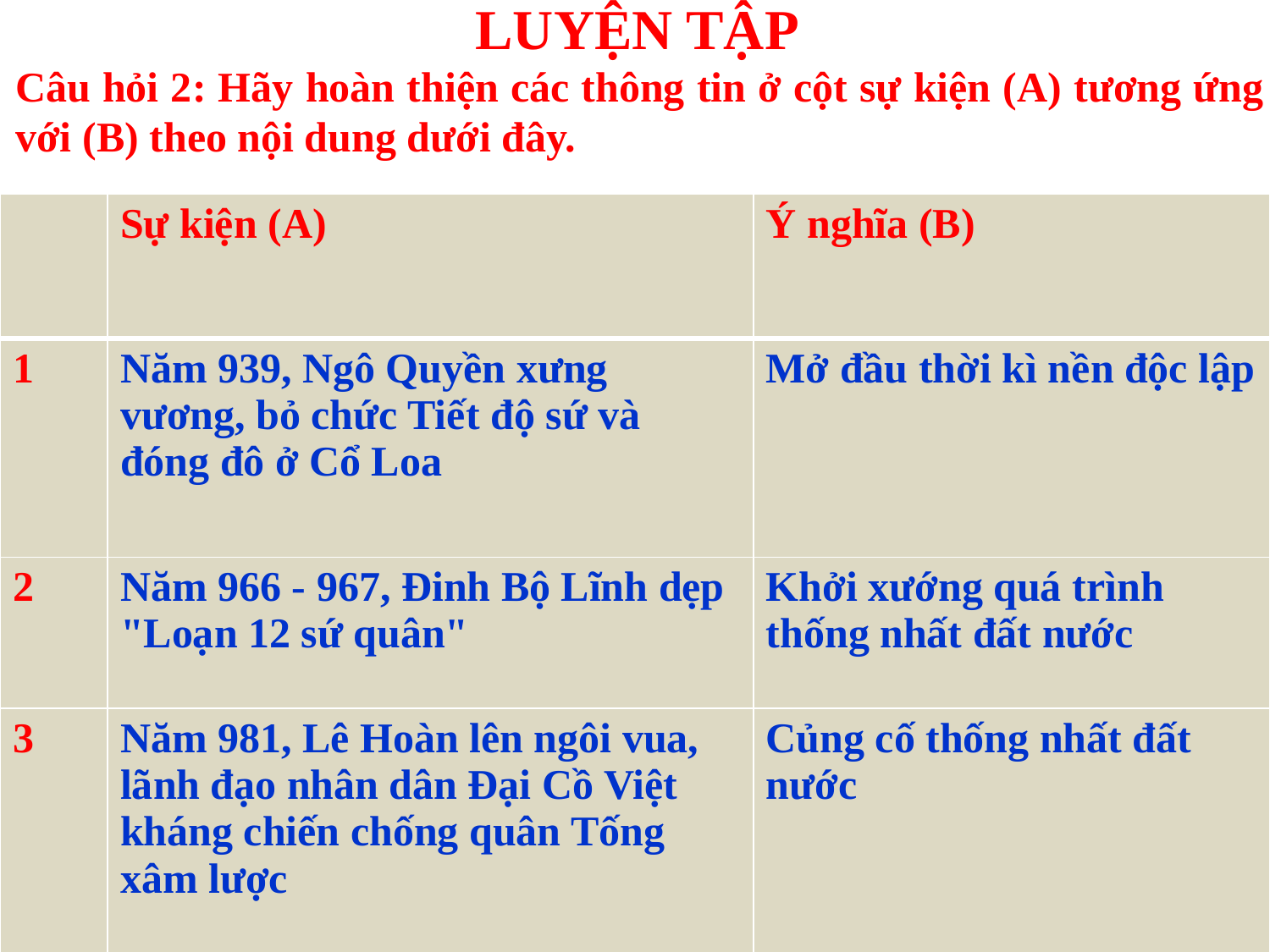

# LUYỆN TẬP
Câu hỏi 2: Hãy hoàn thiện các thông tin ở cột sự kiện (A) tương ứng với (B) theo nội dung dưới đây.

|  | Sự kiện (A) | Ý nghĩa (B) |
| --- | --- | --- |
| 1 | Năm 939, Ngô Quyền xưng vương, bỏ chức Tiết độ sứ và đóng đô ở Cổ Loa | Mở đầu thời kì nền độc lập |
| 2 | Năm 966 - 967, Đinh Bộ Lĩnh dẹp "Loạn 12 sứ quân" | Khởi xướng quá trình thống nhất đất nước |
| 3 | Năm 981, Lê Hoàn lên ngôi vua, lãnh đạo nhân dân Đại Cồ Việt kháng chiến chống quân Tống xâm lược | Củng cố thống nhất đất nước |